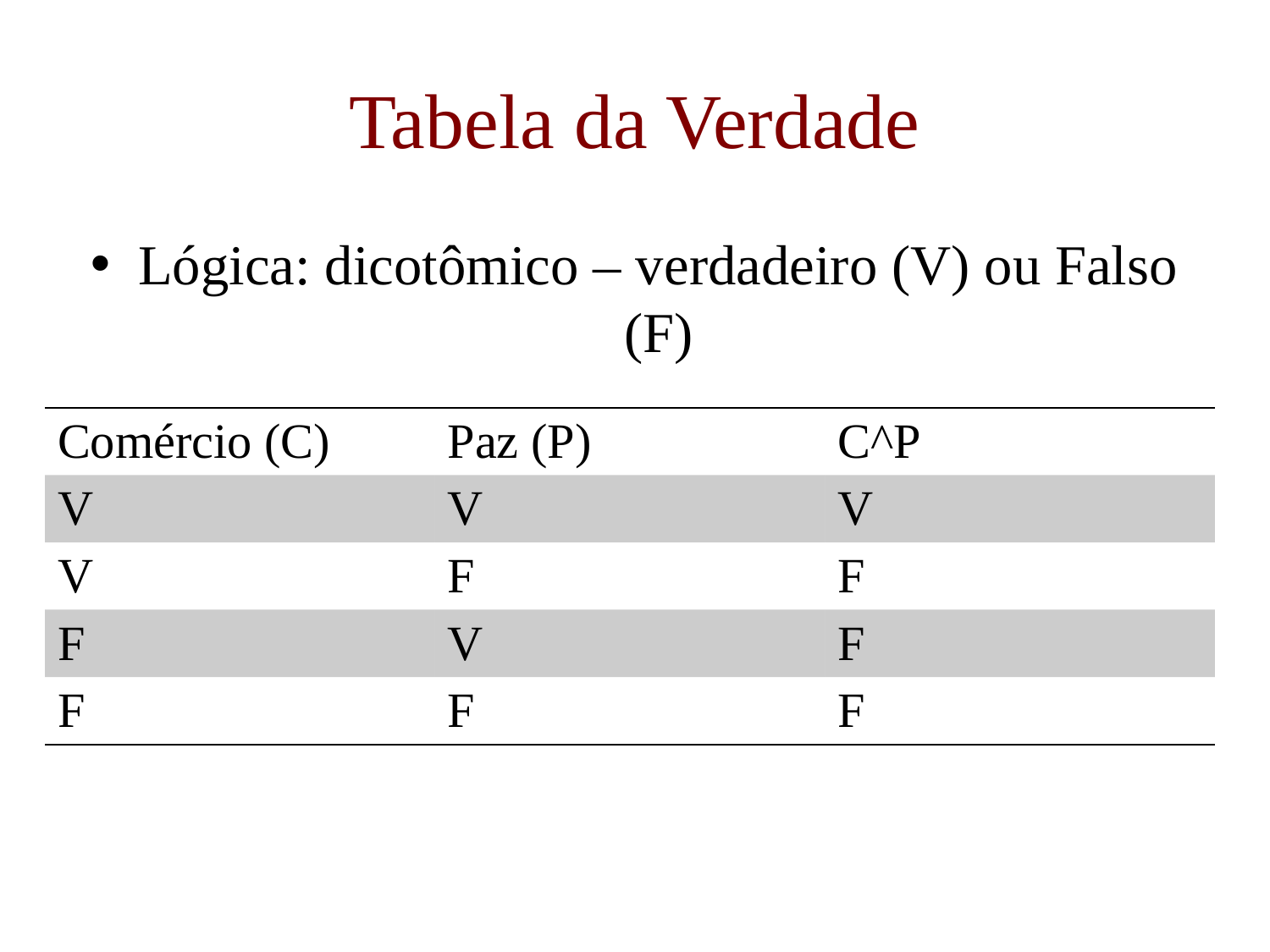

# Tabela da Verdade
Lógica: dicotômico – verdadeiro (V) ou Falso (F)

| Comércio (C) | Paz (P) | C^P |
| --- | --- | --- |
| V | V | V |
| V | F | F |
| F | V | F |
| F | F | F |